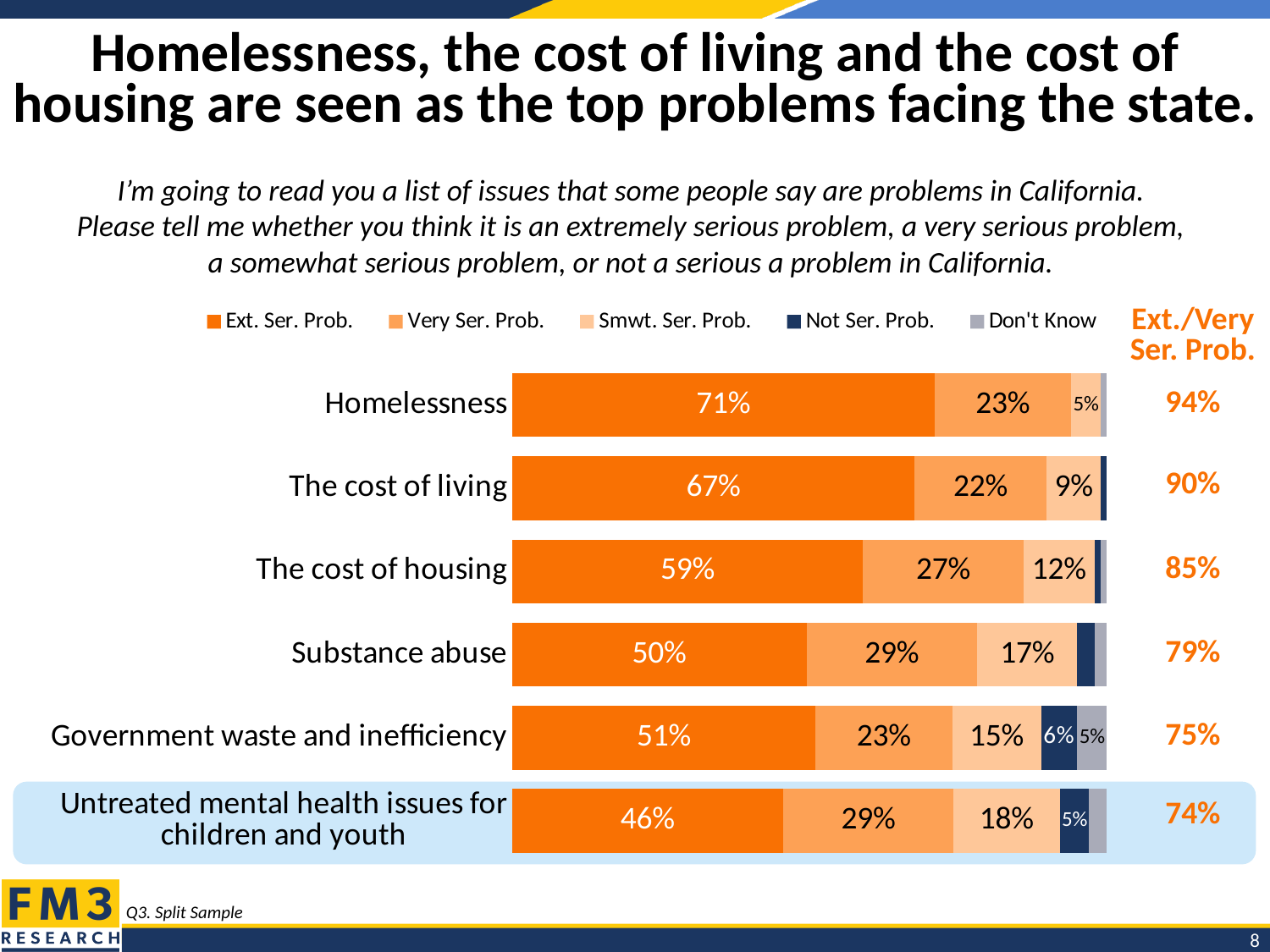

# Homelessness, the cost of living and the cost of housing are seen as the top problems facing the state.
I’m going to read you a list of issues that some people say are problems in California.
Please tell me whether you think it is an extremely serious problem, a very serious problem,
a somewhat serious problem, or not a serious a problem in California.

### Chart

| Category | Ext. Ser. Prob. | Very Ser. Prob. | Smwt. Ser. Prob. | Not Ser. Prob. | Don't Know |
|---|---|---|---|---|---|
| Homelessness | 0.71 | 0.23 | 0.05 | 0.0 | 0.01 |
| The cost of living | 0.67 | 0.22 | 0.09 | 0.01 | 0.0 |
| The cost of housing | 0.59 | 0.27 | 0.12 | 0.01 | 0.01 |
| Substance abuse | 0.5 | 0.29 | 0.17 | 0.03 | 0.02 |
| Government waste and inefficiency | 0.51 | 0.23 | 0.15 | 0.06 | 0.05 |
| Untreated mental health issues for children and youth | 0.46 | 0.29 | 0.18 | 0.05 | 0.03 |
| Ext./Very Ser. Prob. |
| --- |
| 94% |
| 90% |
| 85% |
| 79% |
| 75% |
| 74% |

Q3. Split Sample